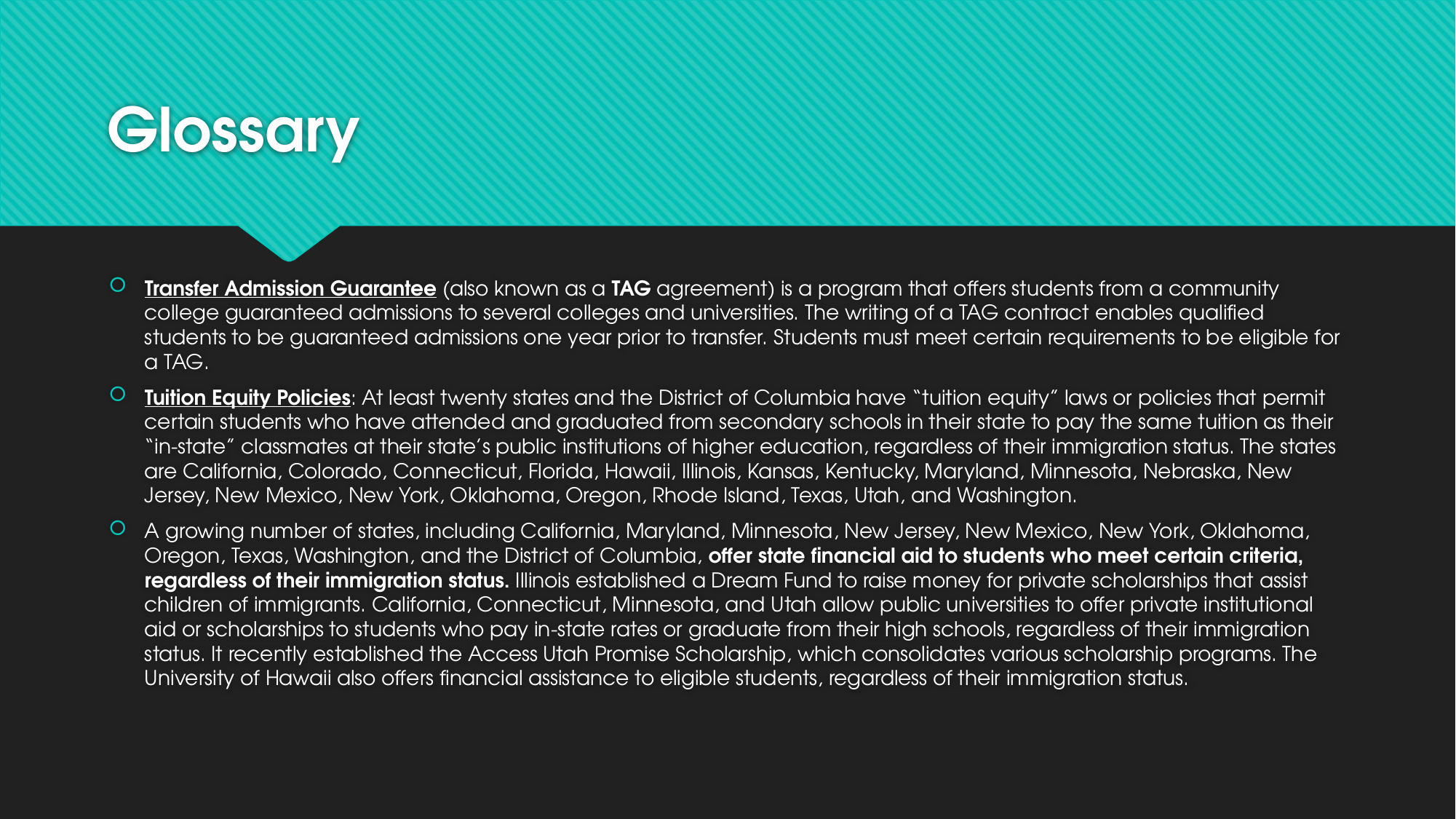

# Glossary
Transfer Admission Guarantee (also known as a TAG agreement) is a program that offers students from a community college guaranteed admissions to several colleges and universities. The writing of a TAG contract enables qualified students to be guaranteed admissions one year prior to transfer. Students must meet certain requirements to be eligible for a TAG.
Tuition Equity Policies: At least twenty states and the District of Columbia have “tuition equity” laws or policies that permit certain students who have attended and graduated from secondary schools in their state to pay the same tuition as their “in-state” classmates at their state’s public institutions of higher education, regardless of their immigration status. The states are California, Colorado, Connecticut, Florida, Hawaii, Illinois, Kansas, Kentucky, Maryland, Minnesota, Nebraska, New Jersey, New Mexico, New York, Oklahoma, Oregon, Rhode Island, Texas, Utah, and Washington.
A growing number of states, including California, Maryland, Minnesota, New Jersey, New Mexico, New York, Oklahoma, Oregon, Texas, Washington, and the District of Columbia, offer state financial aid to students who meet certain criteria, regardless of their immigration status. Illinois established a Dream Fund to raise money for private scholarships that assist children of immigrants. California, Connecticut, Minnesota, and Utah allow public universities to offer private institutional aid or scholarships to students who pay in-state rates or graduate from their high schools, regardless of their immigration status. It recently established the Access Utah Promise Scholarship, which consolidates various scholarship programs. The University of Hawaii also offers financial assistance to eligible students, regardless of their immigration status.